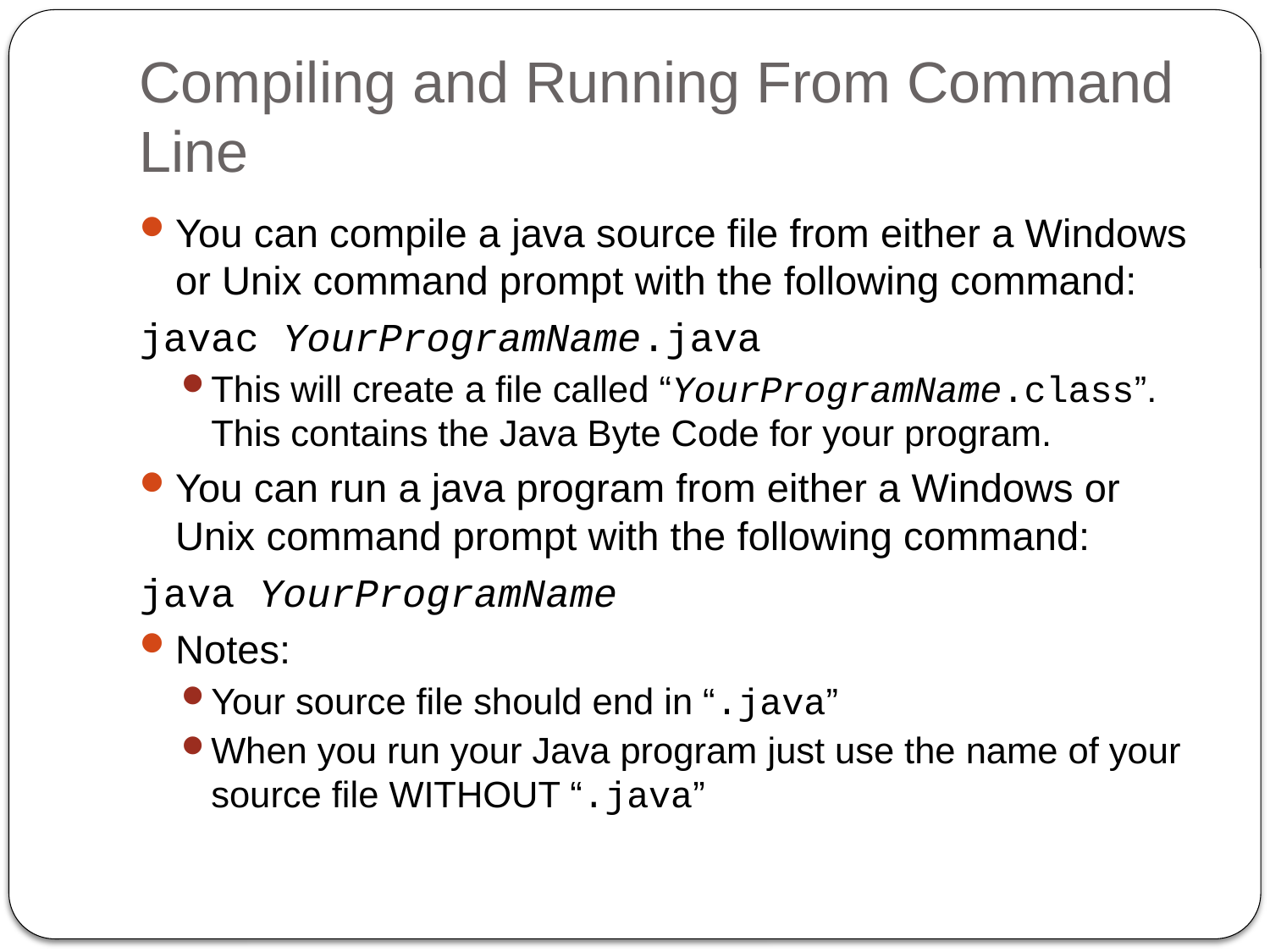

# Compiling and Running From Command Line
You can compile a java source file from either a Windows or Unix command prompt with the following command:
javac YourProgramName.java
This will create a file called “YourProgramName.class”.  This contains the Java Byte Code for your program.
You can run a java program from either a Windows or Unix command prompt with the following command:
java YourProgramName
Notes:
Your source file should end in “.java”
When you run your Java program just use the name of your source file WITHOUT “.java”